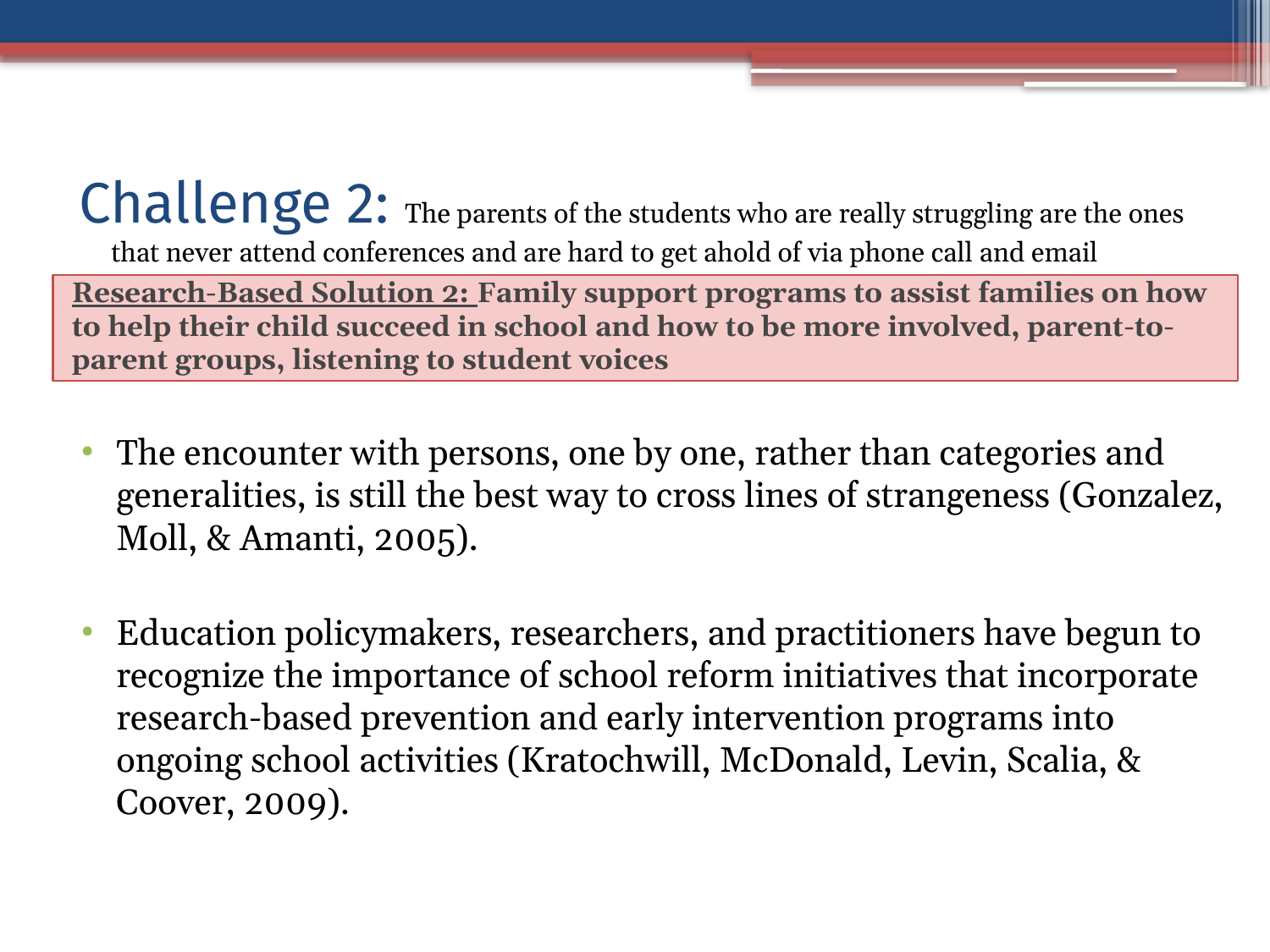

# Challenge 2: The parents of the students who are really struggling are the ones that never attend conferences and are hard to get ahold of via phone call and email

Research-Based Solution 2: Family support programs to assist families on how to help their child succeed in school and how to be more involved, parent-to-parent groups, listening to student voices

The encounter with persons, one by one, rather than categories and generalities, is still the best way to cross lines of strangeness (Gonzalez, Moll, & Amanti, 2005).

Education policymakers, researchers, and practitioners have begun to recognize the importance of school reform initiatives that incorporate research-based prevention and early intervention programs into ongoing school activities (Kratochwill, McDonald, Levin, Scalia, & Coover, 2009).